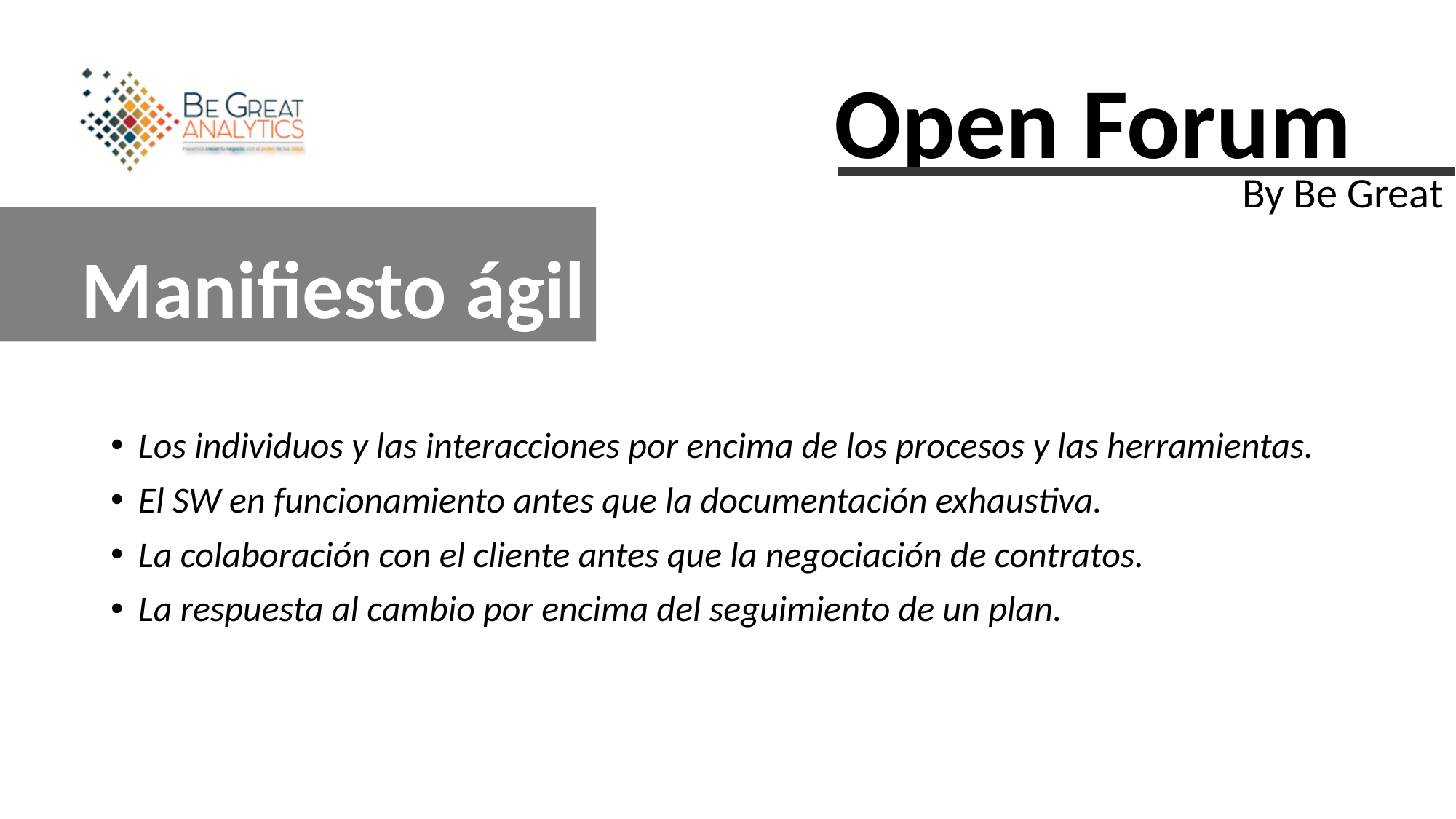

Open Forum
By Be Great
# Manifiesto ágil
Los individuos y las interacciones por encima de los procesos y las herramientas.
El SW en funcionamiento antes que la documentación exhaustiva.
La colaboración con el cliente antes que la negociación de contratos.
La respuesta al cambio por encima del seguimiento de un plan.